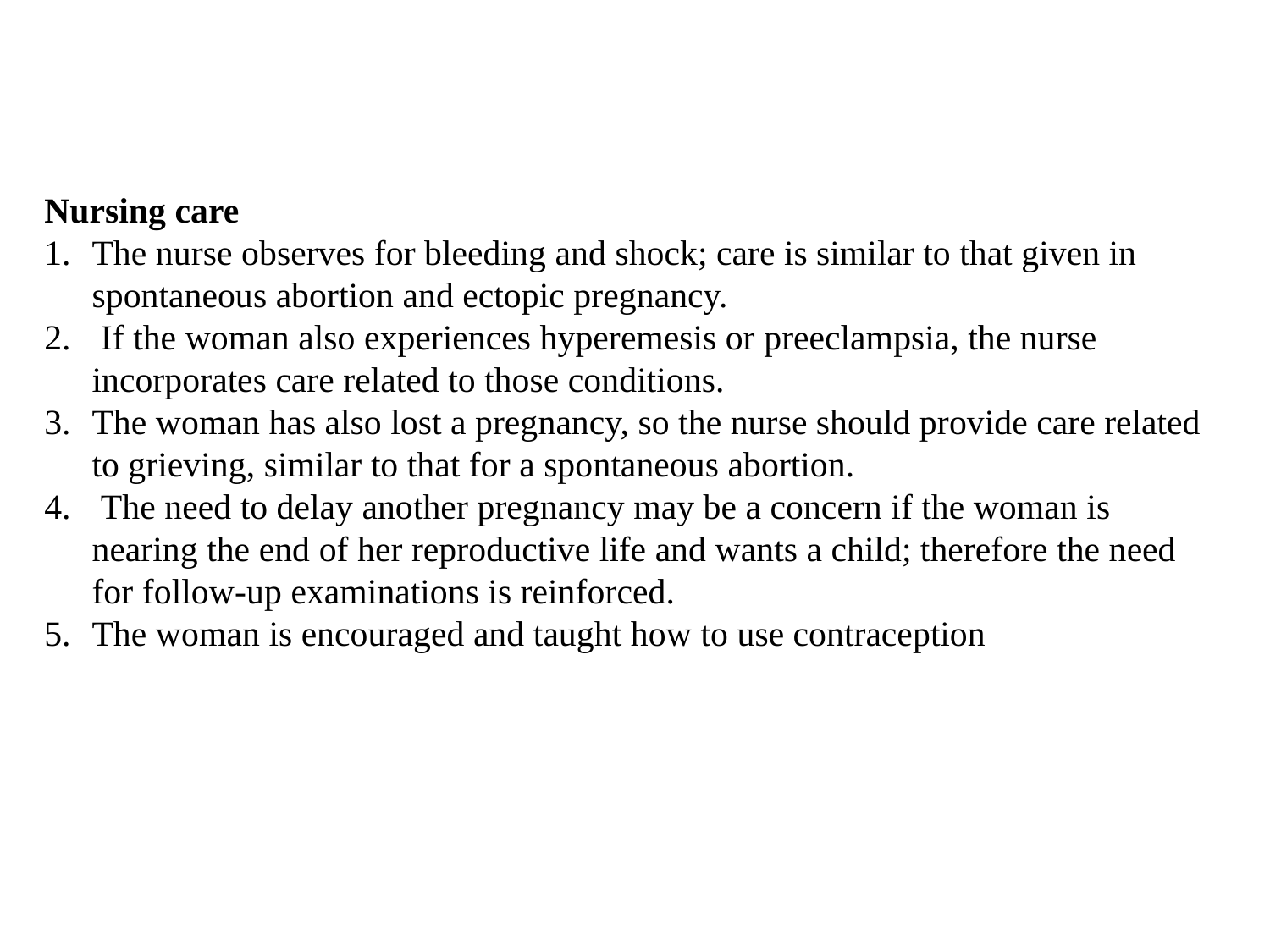

Nursing care
The nurse observes for bleeding and shock; care is similar to that given in spontaneous abortion and ectopic pregnancy.
 If the woman also experiences hyperemesis or preeclampsia, the nurse incorporates care related to those conditions.
The woman has also lost a pregnancy, so the nurse should provide care related to grieving, similar to that for a spontaneous abortion.
 The need to delay another pregnancy may be a concern if the woman is nearing the end of her reproductive life and wants a child; therefore the need for follow-up examinations is reinforced.
The woman is encouraged and taught how to use contraception